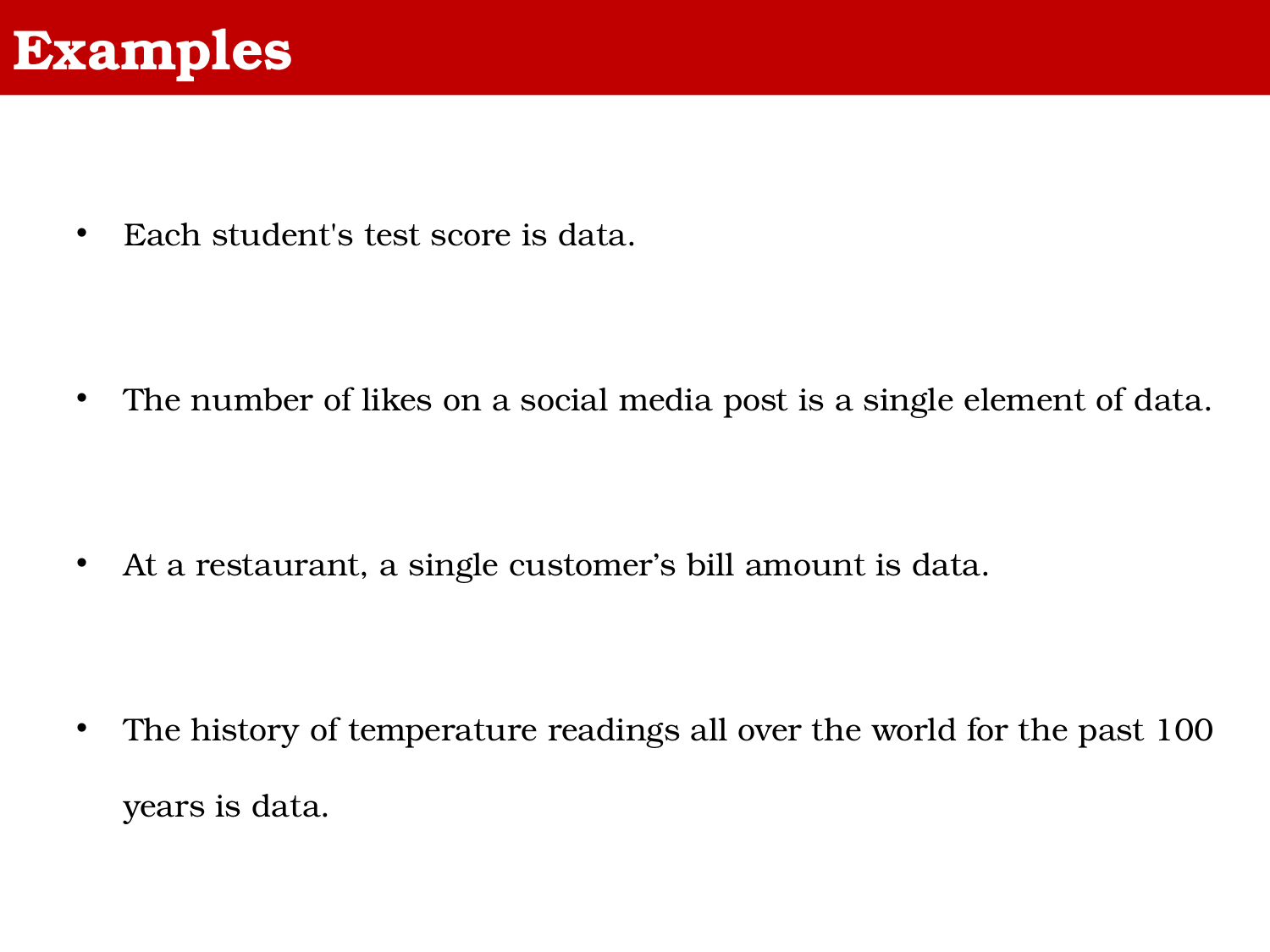

# Examples
Each student's test score is data.

The number of likes on a social media post is a single element of data.

At a restaurant, a single customer’s bill amount is data.

The history of temperature readings all over the world for the past 100 years is data.